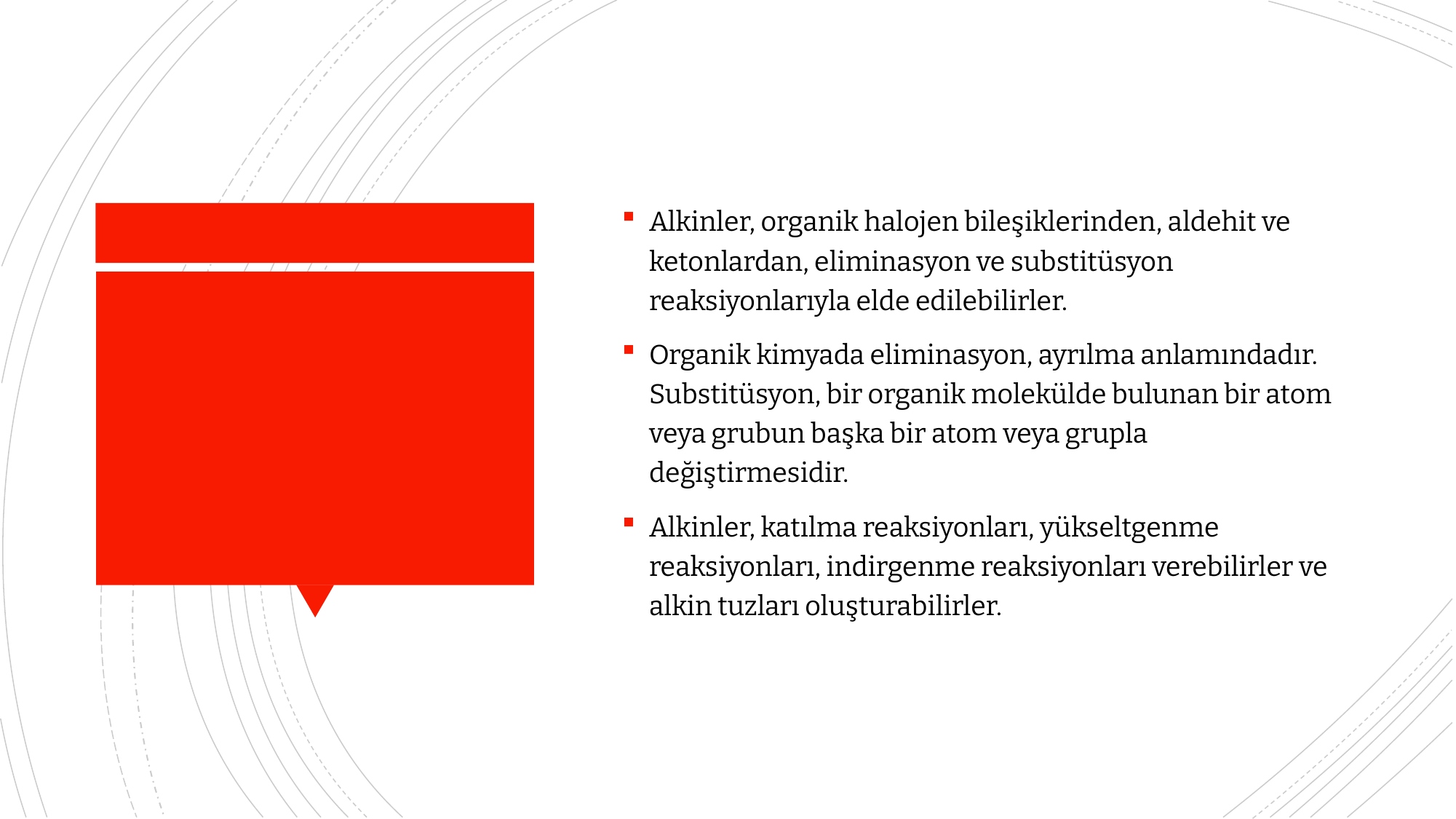

Alkinler, organik halojen bileşiklerinden, aldehit ve ketonlardan, eliminasyon ve substitüsyon reaksiyonlarıyla elde edilebilirler.
Organik kimyada eliminasyon, ayrılma anlamındadır. Substitüsyon, bir organik molekülde bulunan bir atom veya grubun başka bir atom veya grupla değiştirmesidir.
Alkinler, katılma reaksiyonları, yükseltgenme reaksiyonları, indirgenme reaksiyonları verebilirler ve alkin tuzları oluşturabilirler.
#